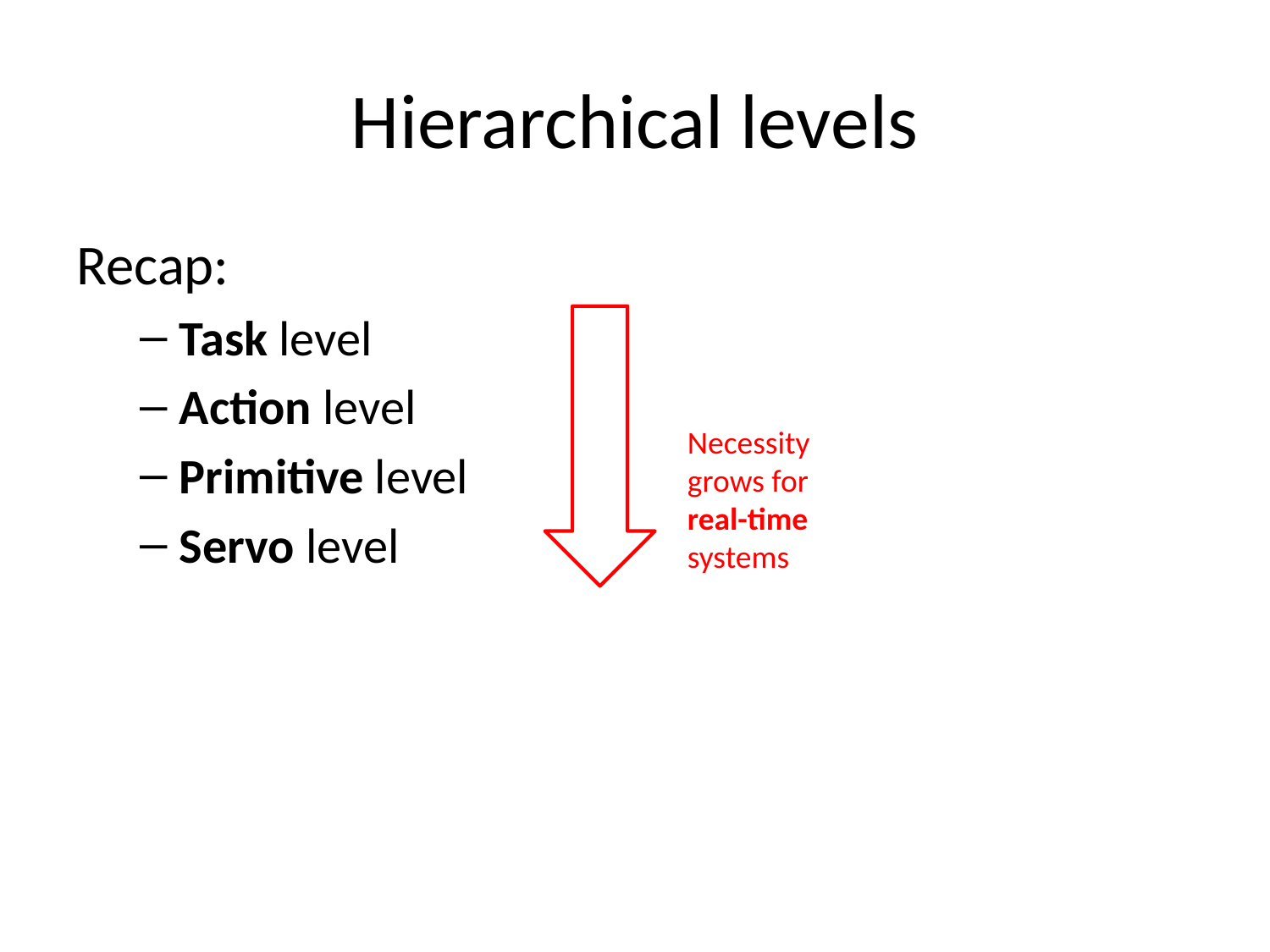

# Hierarchical levels
Recap:
Task level
Action level
Primitive level
Servo level

Necessity grows for real-time systems